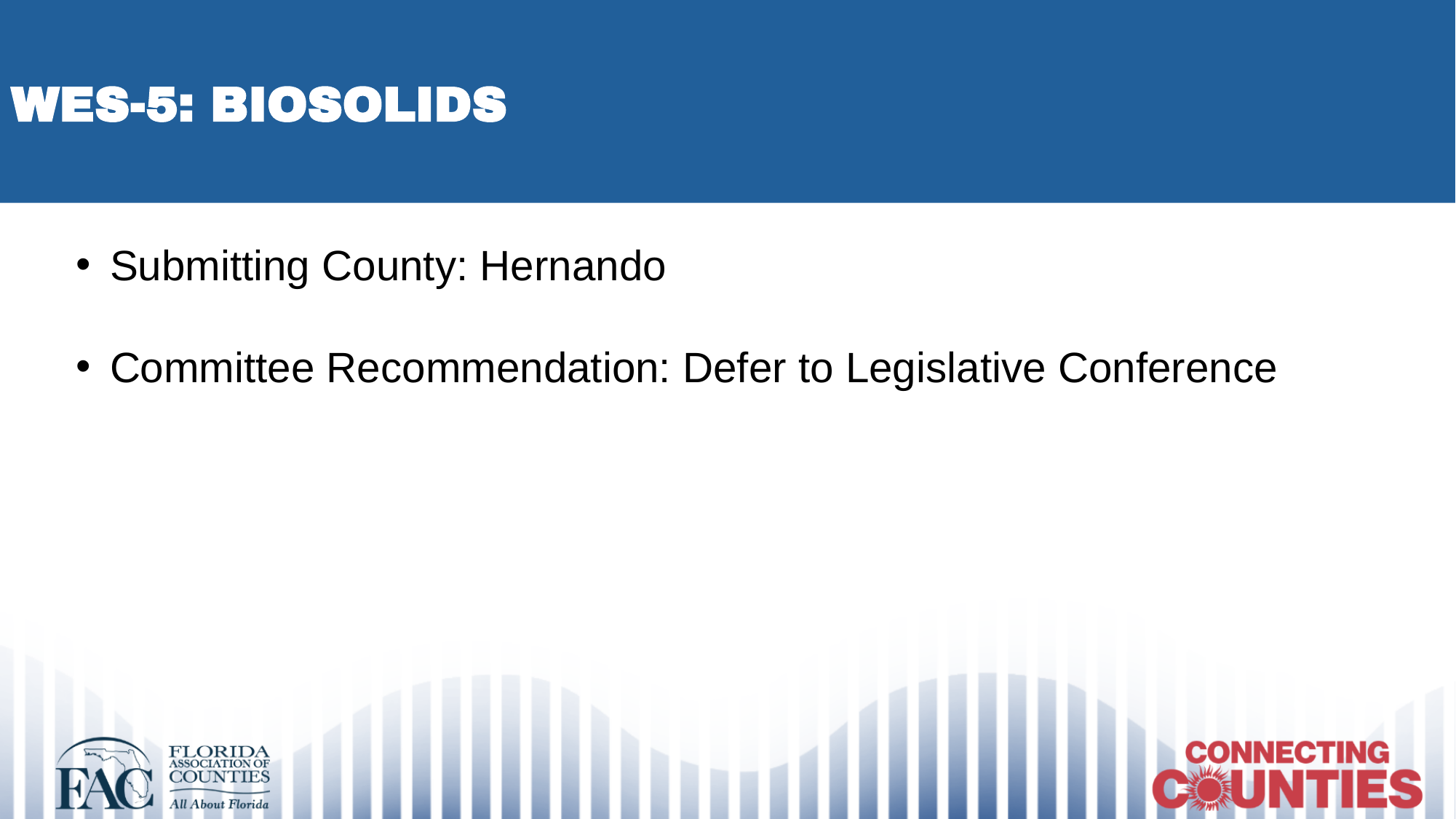

WES-5: BIOSOLIDS
Submitting County: Hernando
Committee Recommendation: Defer to Legislative Conference